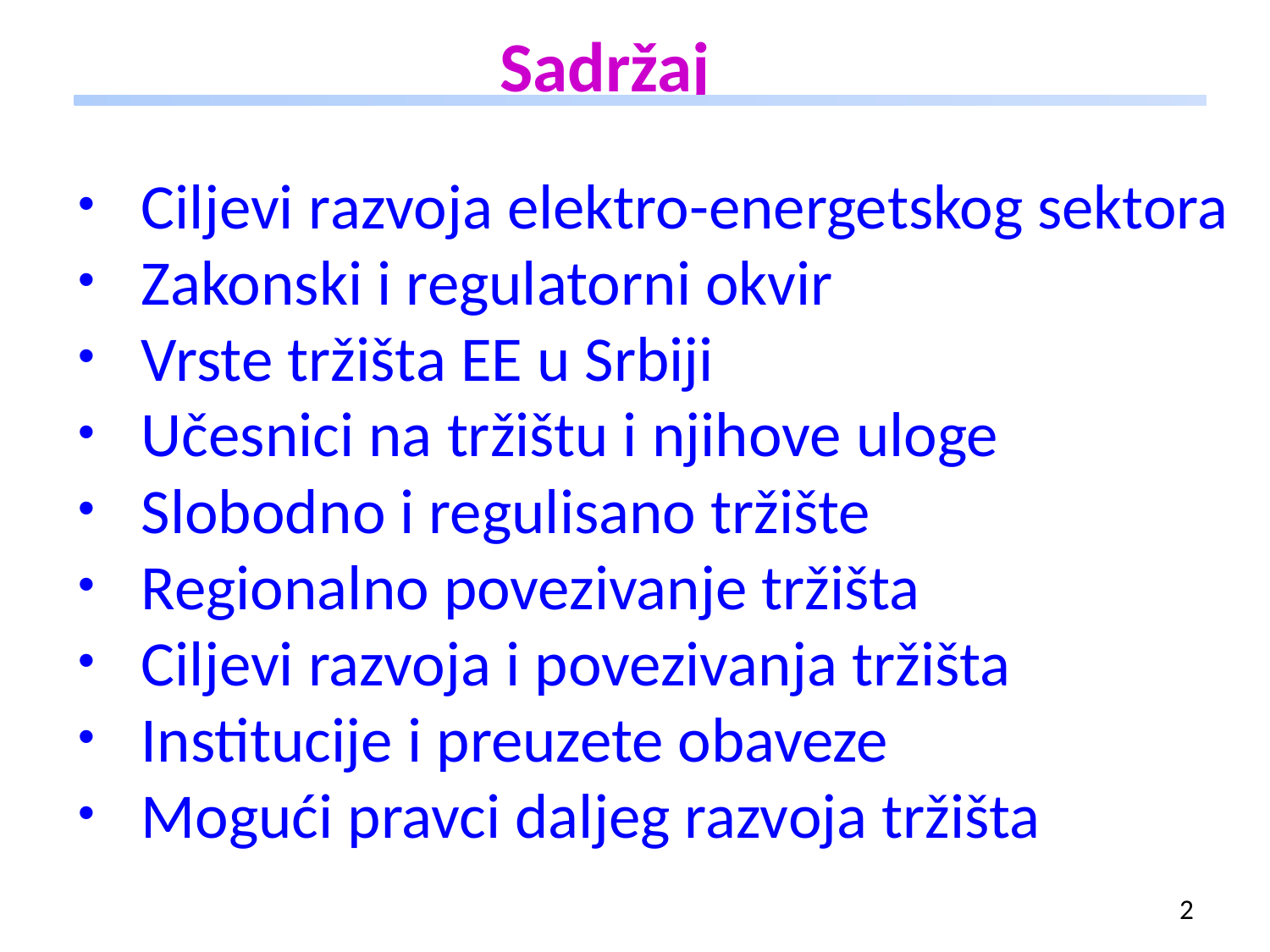

# Sadržaj

Ciljevi razvoja elektro-energetskog sektora
Zakonski i regulatorni okvir
Vrste tržišta EE u Srbiji
Učesnici na tržištu i njihove uloge
Slobodno i regulisano tržište
Regionalno povezivanje tržišta
Ciljevi razvoja i povezivanja tržišta
Institucije i preuzete obaveze
Mogući pravci daljeg razvoja tržišta
2